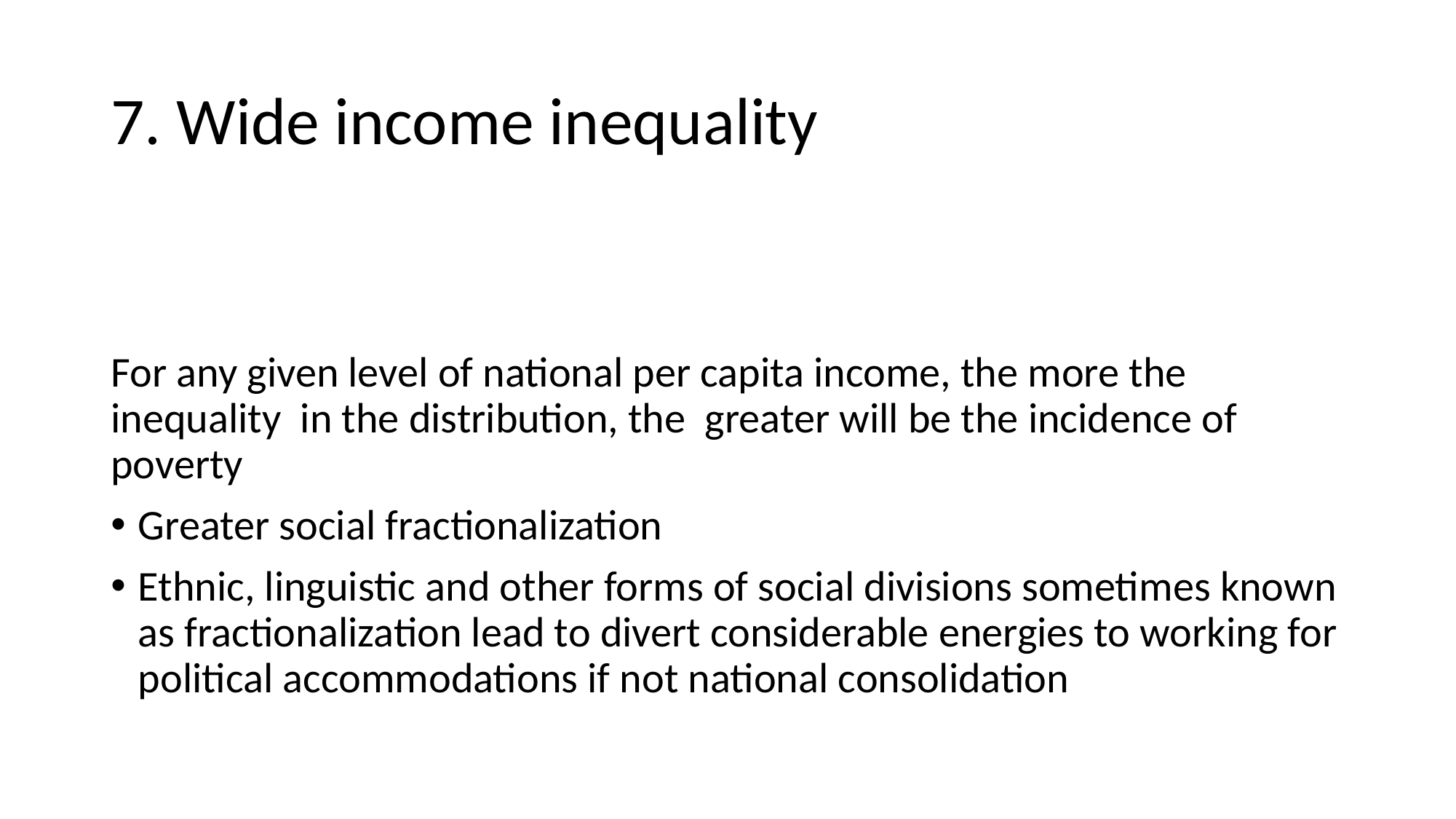

# 7. Wide income inequality

For any given level of national per capita income, the more the inequality  in the distribution, the  greater will be the incidence of poverty
Greater social fractionalization
Ethnic, linguistic and other forms of social divisions sometimes known as fractionalization lead to divert considerable energies to working for political accommodations if not national consolidation